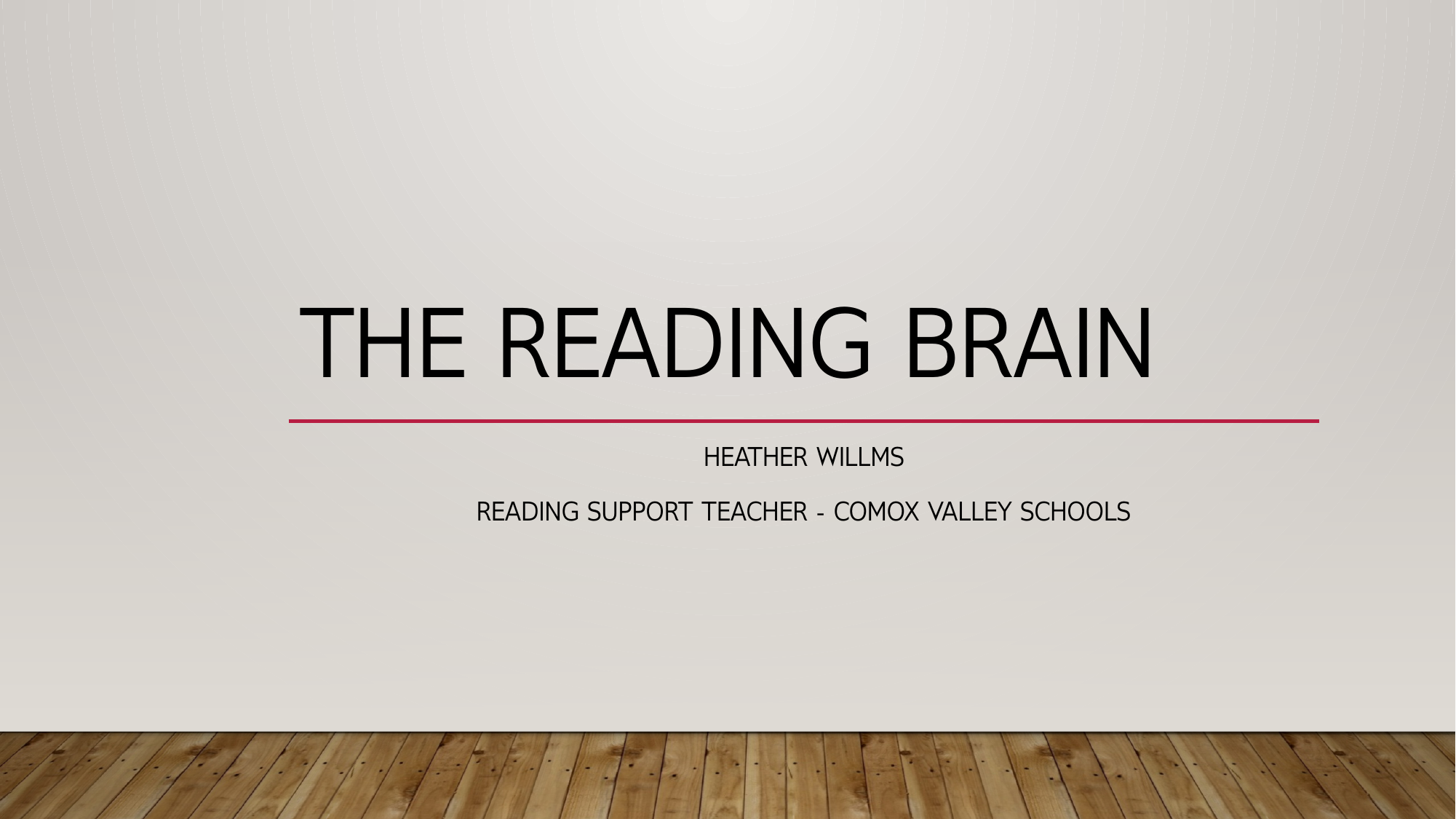

# The Reading Brain
Heather Willms
Reading Support Teacher - Comox Valley Schools